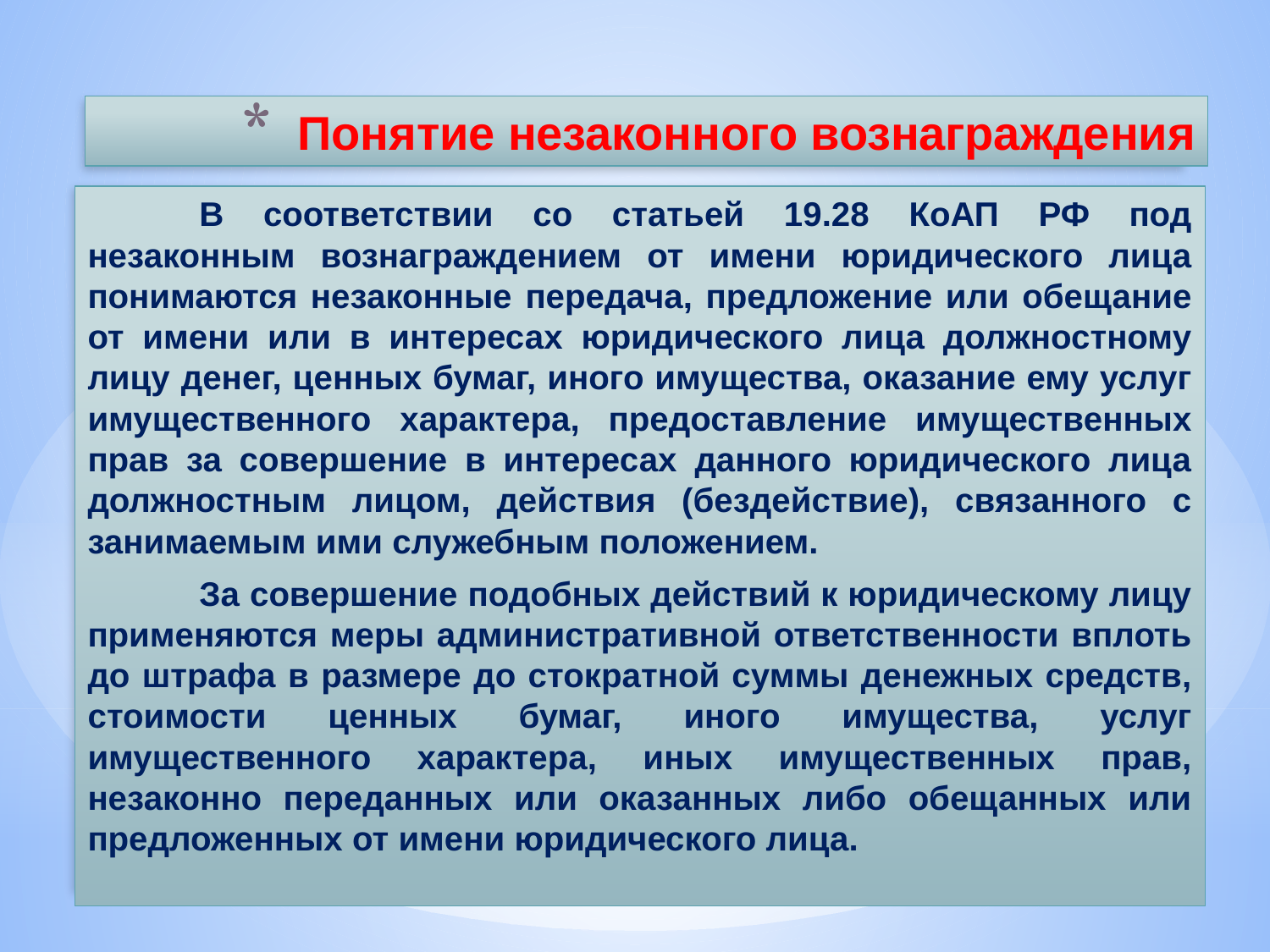

# Понятие незаконного вознаграждения
	В соответствии со статьей 19.28 КоАП РФ под незаконным вознаграждением от имени юридического лица понимаются незаконные передача, предложение или обещание от имени или в интересах юридического лица должностному лицу денег, ценных бумаг, иного имущества, оказание ему услуг имущественного характера, предоставление имущественных прав за совершение в интересах данного юридического лица должностным лицом, действия (бездействие), связанного с занимаемым ими служебным положением.
	За совершение подобных действий к юридическому лицу применяются меры административной ответственности вплоть до штрафа в размере до стократной суммы денежных средств, стоимости ценных бумаг, иного имущества, услуг имущественного характера, иных имущественных прав, незаконно переданных или оказанных либо обещанных или предложенных от имени юридического лица.